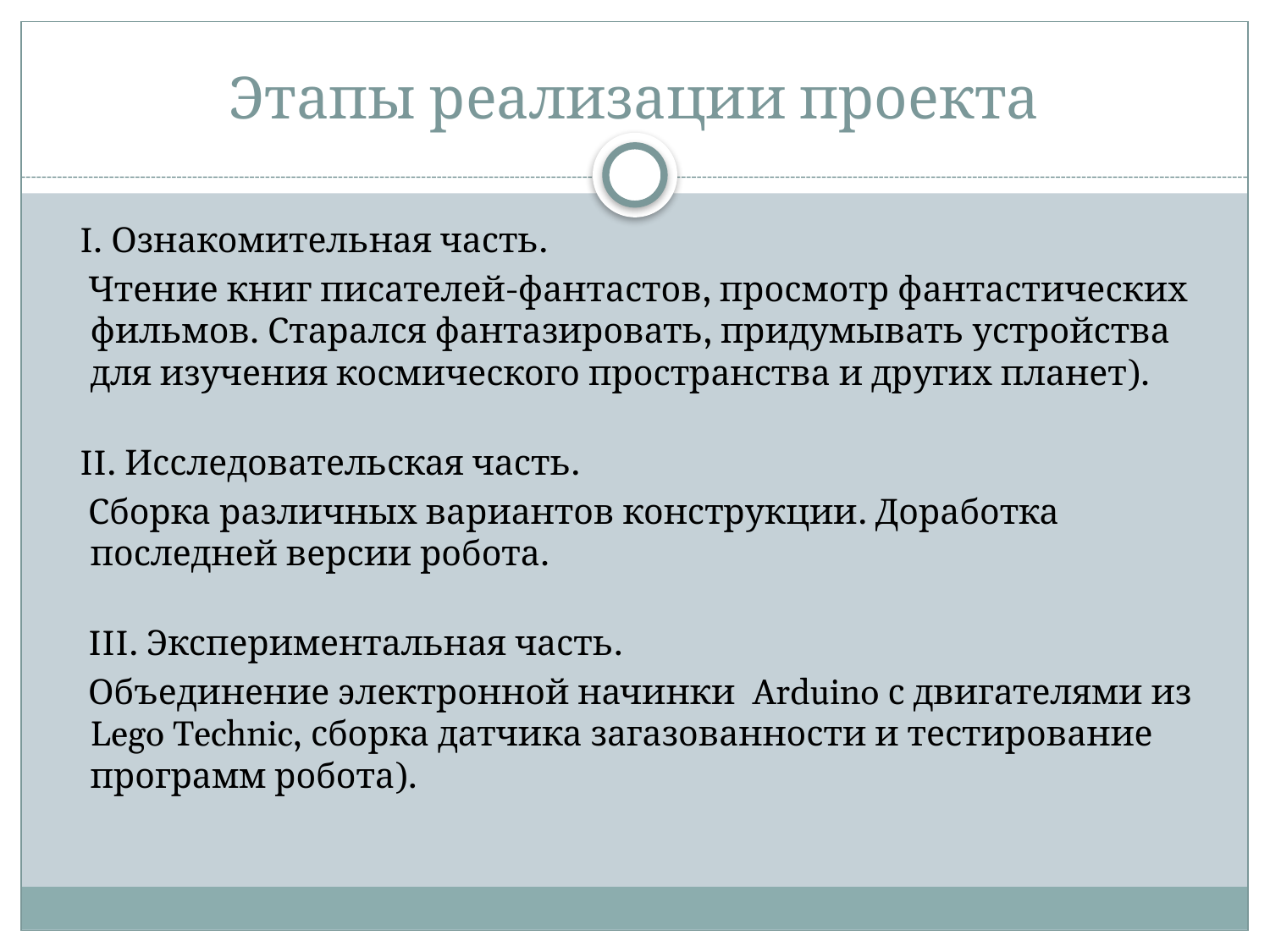

# Этапы реализации проекта
   I. Ознакомительная часть.
    Чтение книг писателей-фантастов, просмотр фантастических фильмов. Старался фантазировать, придумывать устройства для изучения космического пространства и других планет).
   II. Исследовательская часть.
    Сборка различных вариантов конструкции. Доработка последней версии робота.
    III. Экспериментальная часть.
    Объединение электронной начинки  Arduino с двигателями из Lego Technic, сборка датчика загазованности и тестирование программ робота).